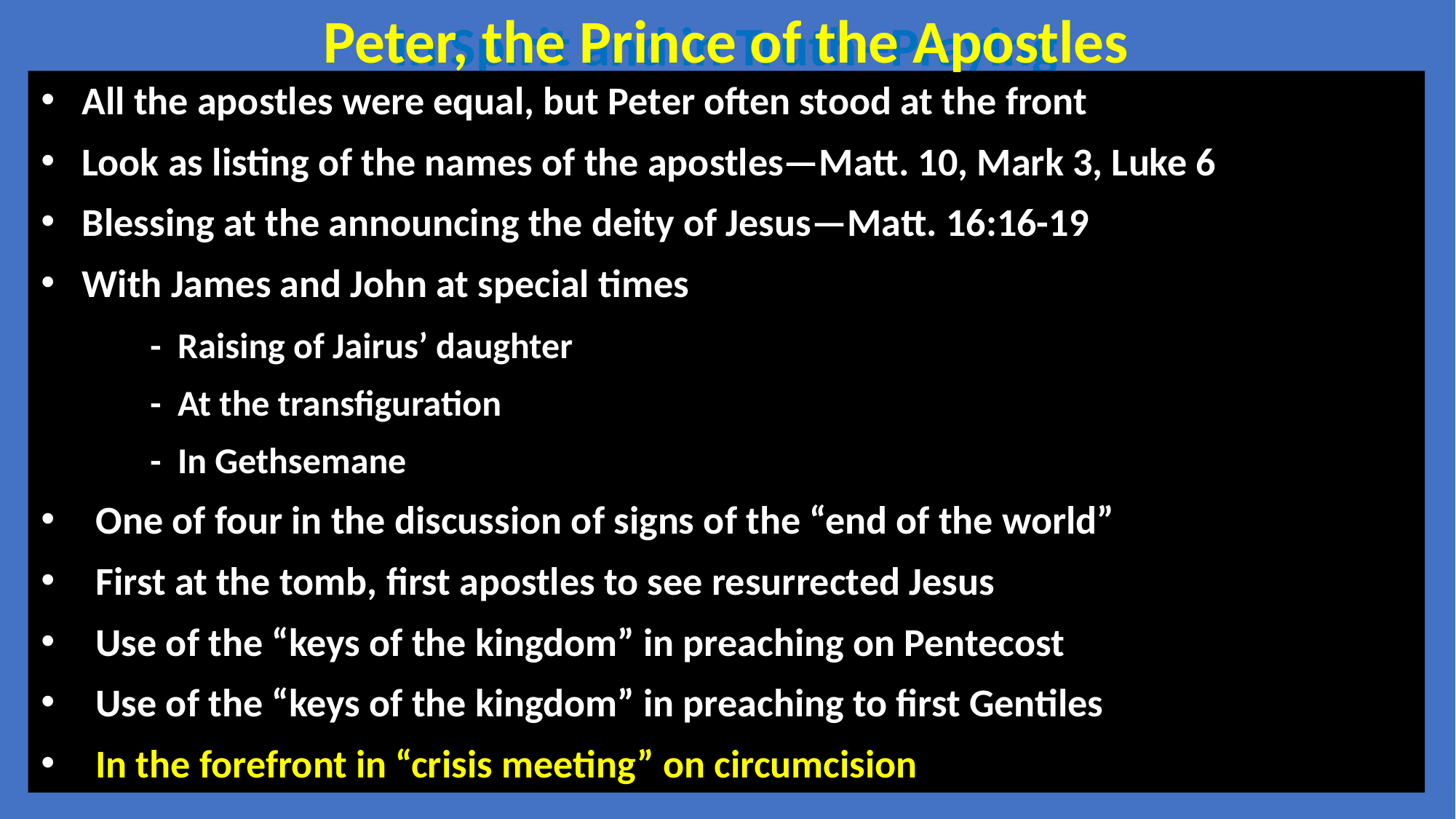

Peter, the Prince of the Apostles
In Spirit and in Truth--Praying
All the apostles were equal, but Peter often stood at the front
Look as listing of the names of the apostles—Matt. 10, Mark 3, Luke 6
Blessing at the announcing the deity of Jesus—Matt. 16:16-19
With James and John at special times
	-  Raising of Jairus’ daughter
	-  At the transfiguration
	-  In Gethsemane
One of four in the discussion of signs of the “end of the world”
First at the tomb, first apostles to see resurrected Jesus
Use of the “keys of the kingdom” in preaching on Pentecost
Use of the “keys of the kingdom” in preaching to first Gentiles
In the forefront in “crisis meeting” on circumcision